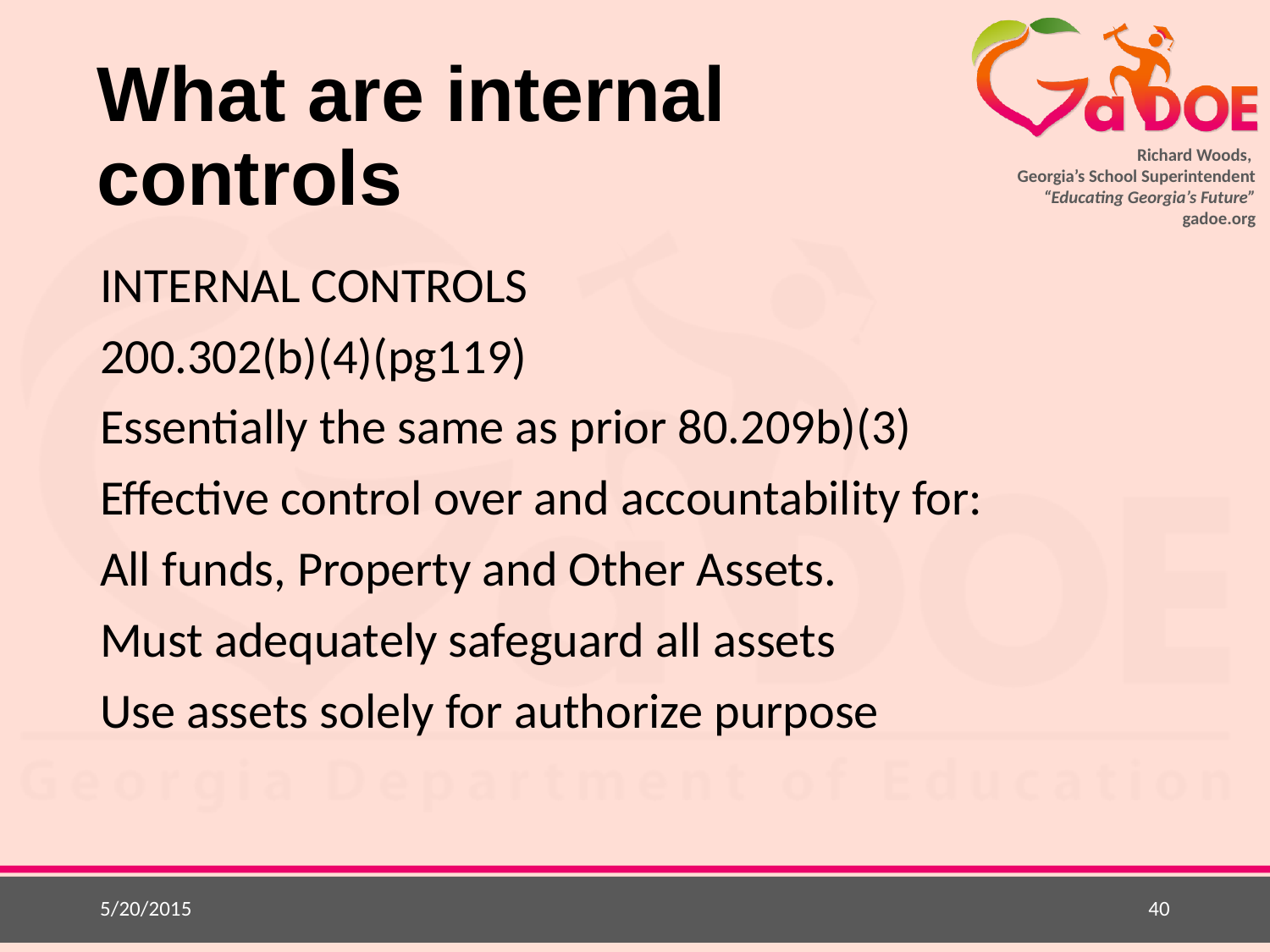

# What are internal controls
INTERNAL CONTROLS
200.302(b)(4)(pg119)
Essentially the same as prior 80.209b)(3)
Effective control over and accountability for:
All funds, Property and Other Assets.
Must adequately safeguard all assets
Use assets solely for authorize purpose
5/20/2015
40